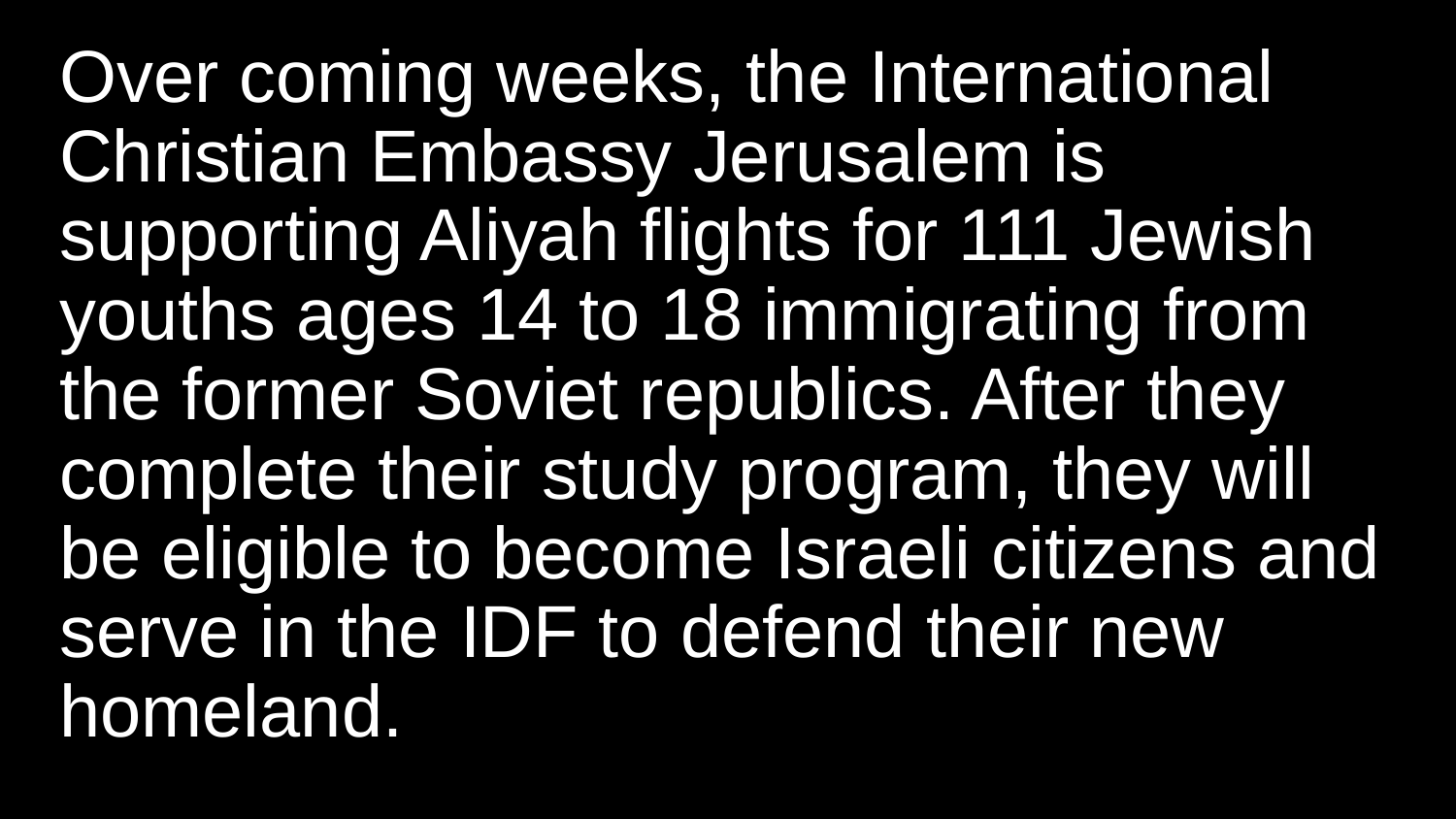

Over coming weeks, the International Christian Embassy Jerusalem is supporting Aliyah flights for 111 Jewish youths ages 14 to 18 immigrating from the former Soviet republics. After they complete their study program, they will be eligible to become Israeli citizens and serve in the IDF to defend their new homeland.